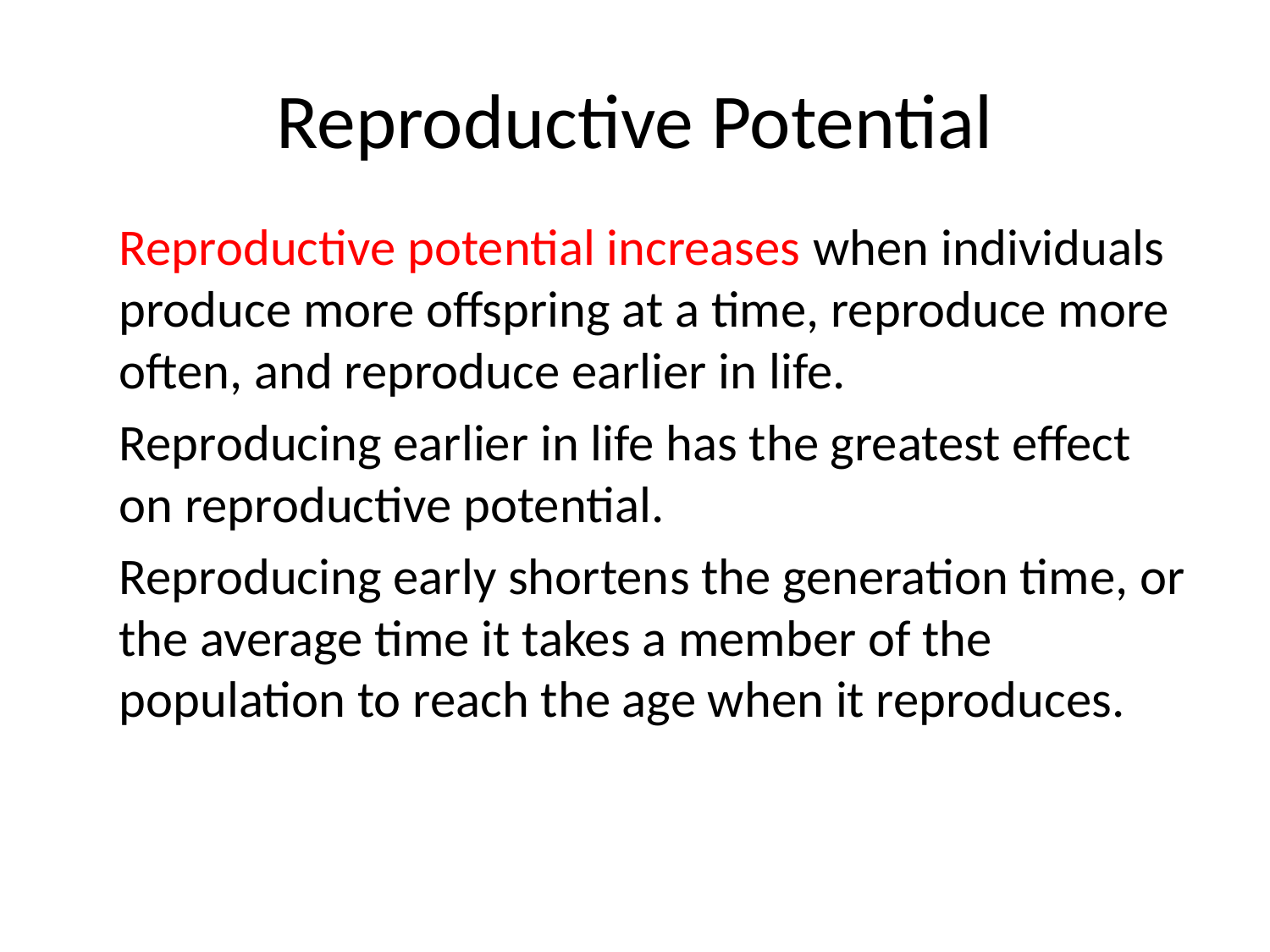

# Reproductive Potential
Reproductive potential increases when individuals produce more offspring at a time, reproduce more often, and reproduce earlier in life.
Reproducing earlier in life has the greatest effect on reproductive potential.
Reproducing early shortens the generation time, or the average time it takes a member of the population to reach the age when it reproduces.